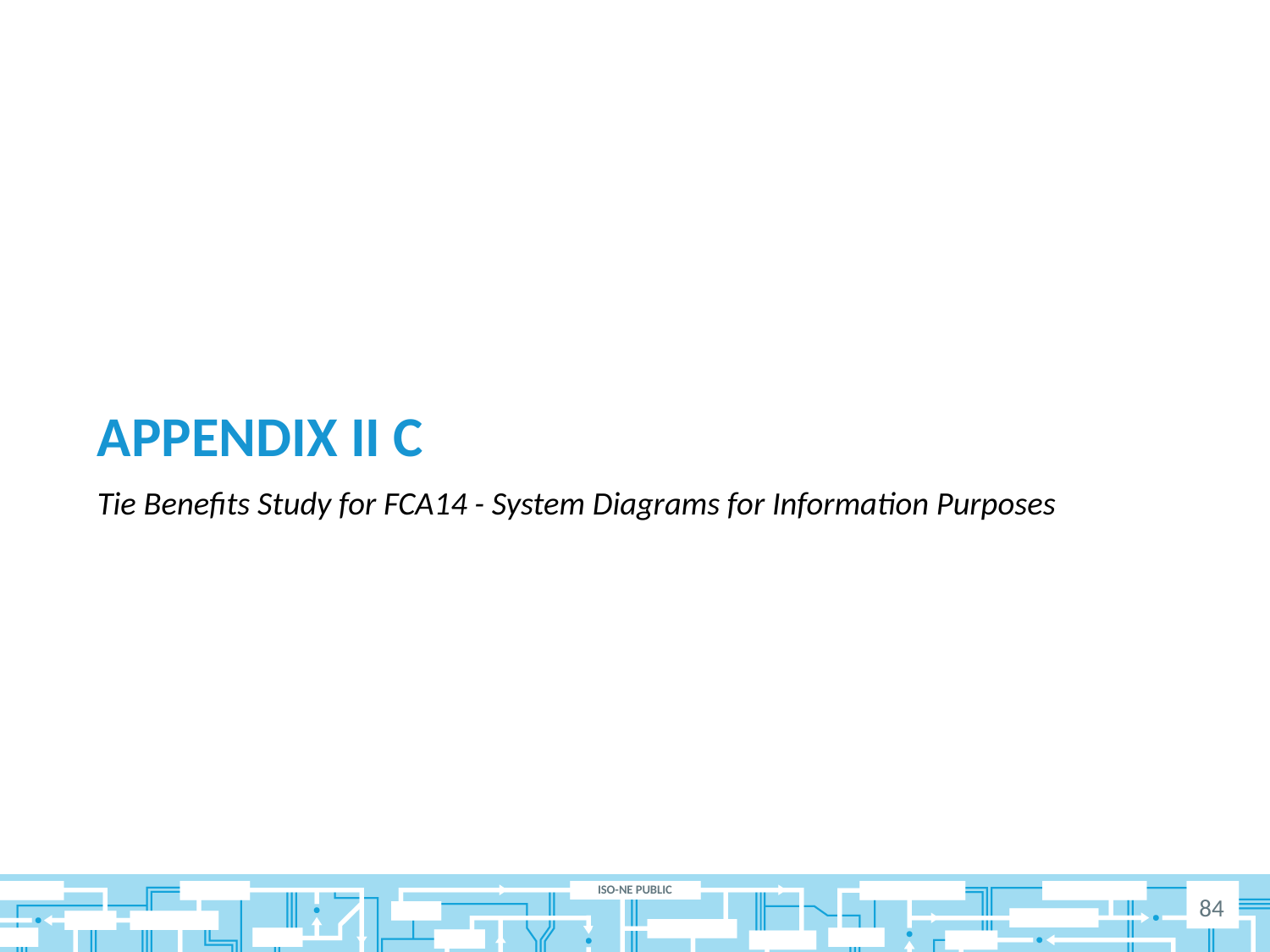

# Appendix II C
Tie Benefits Study for FCA14 - System Diagrams for Information Purposes
84